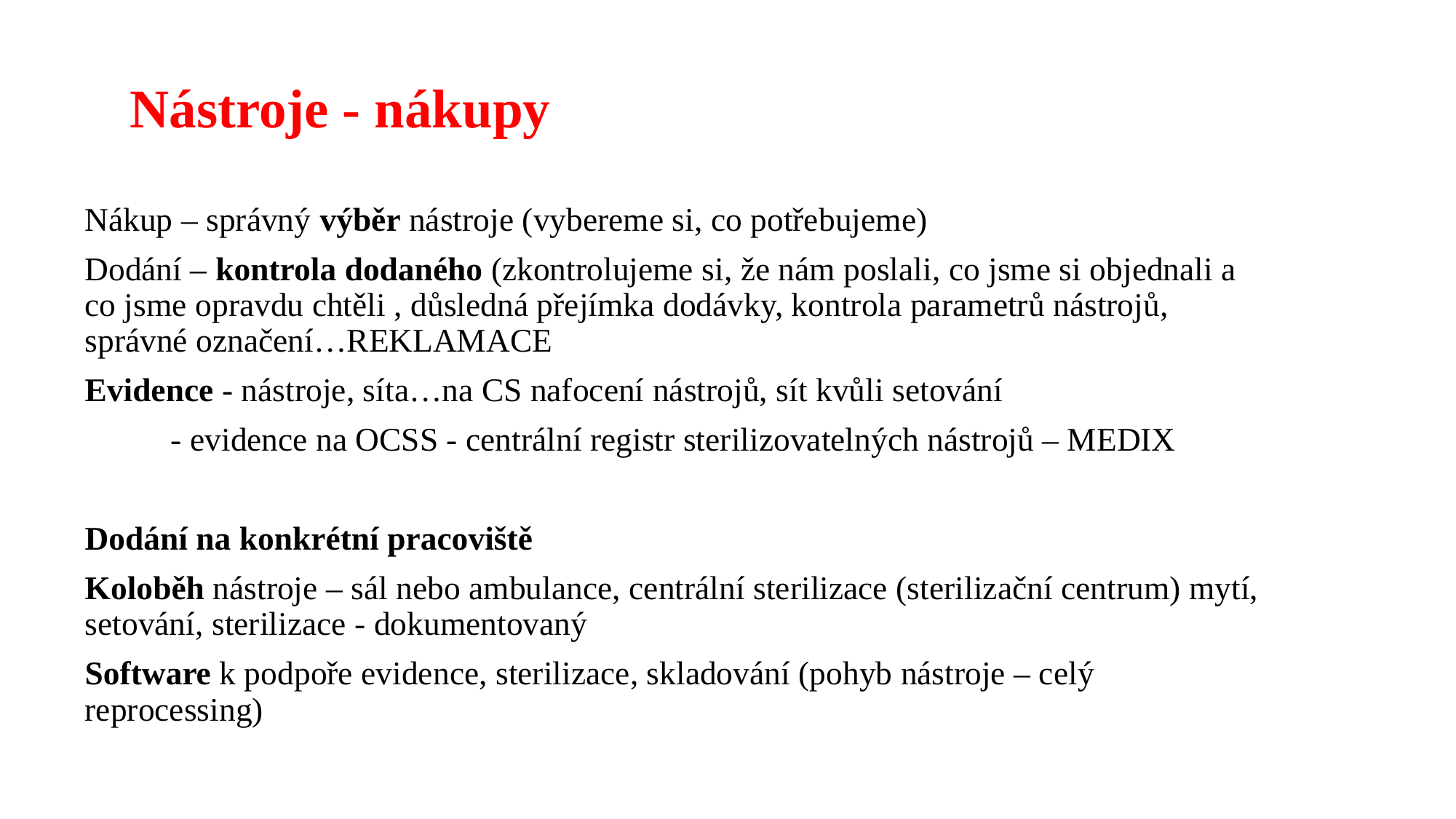

Nástroje - nákupy
#
Nákup – správný výběr nástroje (vybereme si, co potřebujeme)
Dodání – kontrola dodaného (zkontrolujeme si, že nám poslali, co jsme si objednali a co jsme opravdu chtěli , důsledná přejímka dodávky, kontrola parametrů nástrojů, správné označení…REKLAMACE
Evidence - nástroje, síta…na CS nafocení nástrojů, sít kvůli setování
- evidence na OCSS - centrální registr sterilizovatelných nástrojů – MEDIX

Dodání na konkrétní pracoviště
Koloběh nástroje – sál nebo ambulance, centrální sterilizace (sterilizační centrum) mytí, setování, sterilizace - dokumentovaný
Software k podpoře evidence, sterilizace, skladování (pohyb nástroje – celý reprocessing)